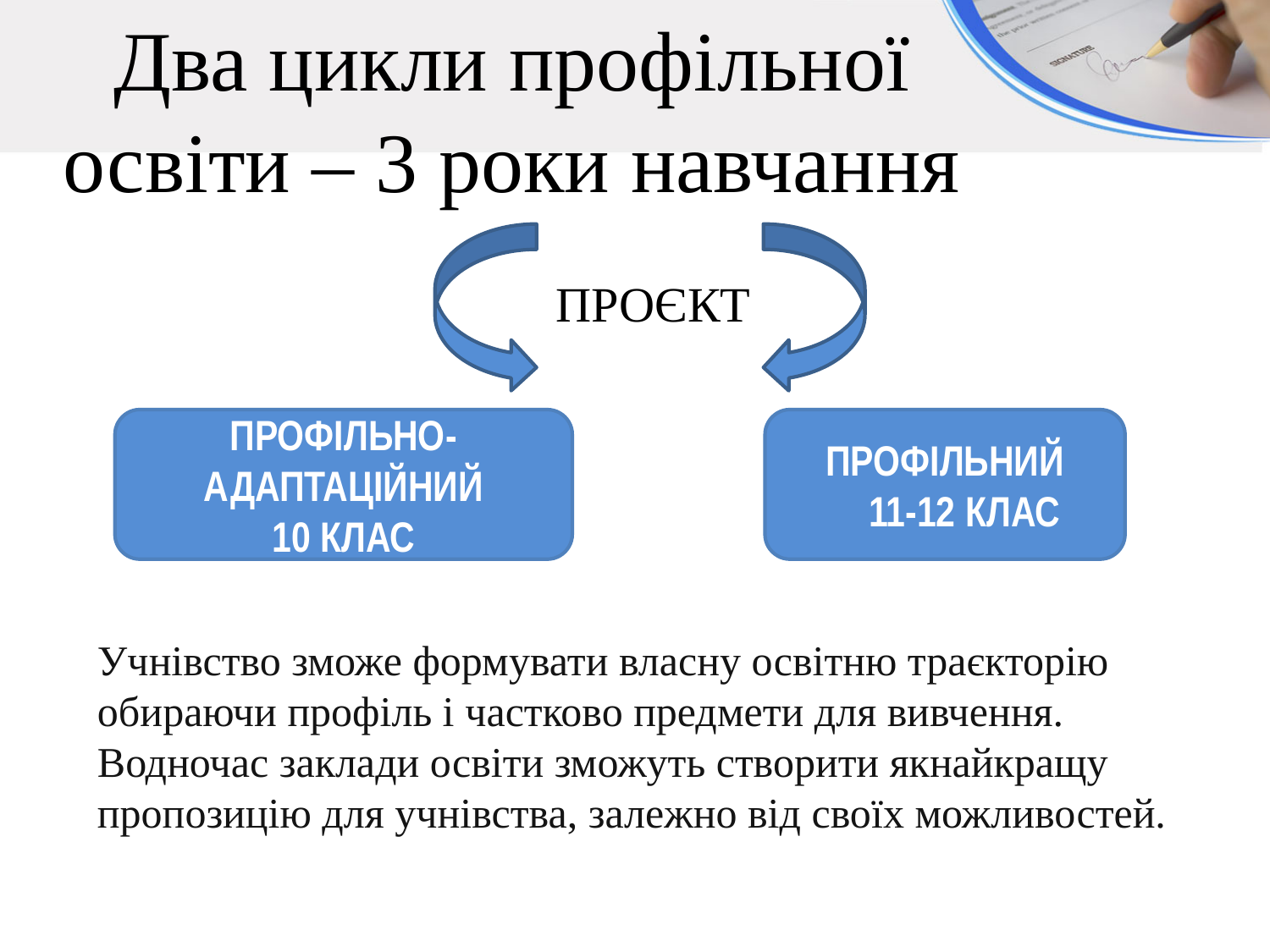

Два цикли профільної
освіти – 3 роки навчання

ПРОЄКТ
Профільно-адаптаційний
10 клас
Профільний
     11-12 клас
Учнівство зможе формувати власну освітню траєкторію
обираючи профіль і частково предмети для вивчення.
Водночас заклади освіти зможуть створити якнайкращу
пропозицію для учнівства, залежно від своїх можливостей.